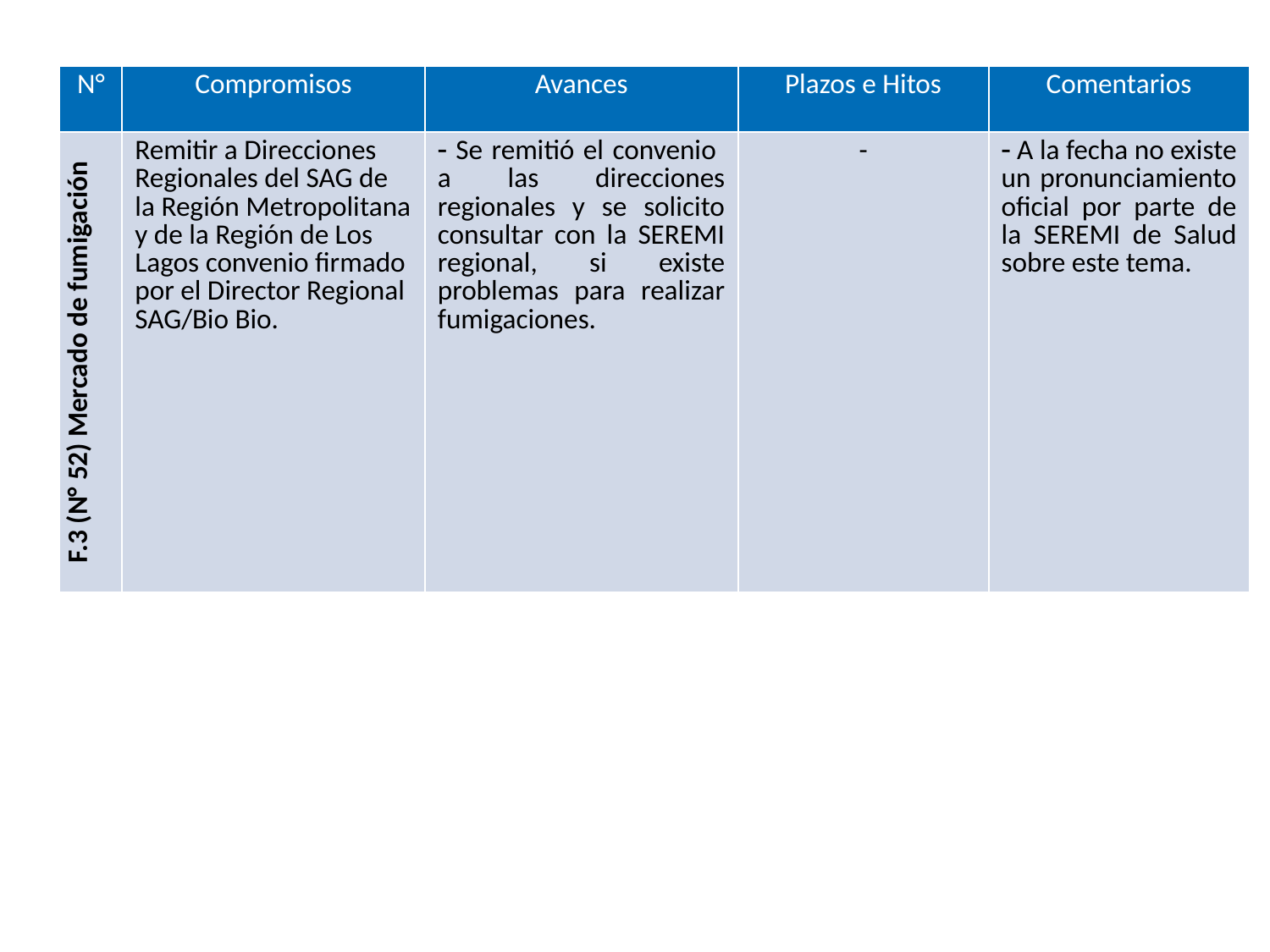

| N° | Compromisos | Avances | Plazos e Hitos | Comentarios |
| --- | --- | --- | --- | --- |
| F.3 (N° 52) Mercado de fumigación | Remitir a Direcciones Regionales del SAG de la Región Metropolitana y de la Región de Los Lagos convenio firmado por el Director Regional SAG/Bio Bio. | Se remitió el convenio a las direcciones regionales y se solicito consultar con la SEREMI regional, si existe problemas para realizar fumigaciones. | - | A la fecha no existe un pronunciamiento oficial por parte de la SEREMI de Salud sobre este tema. |